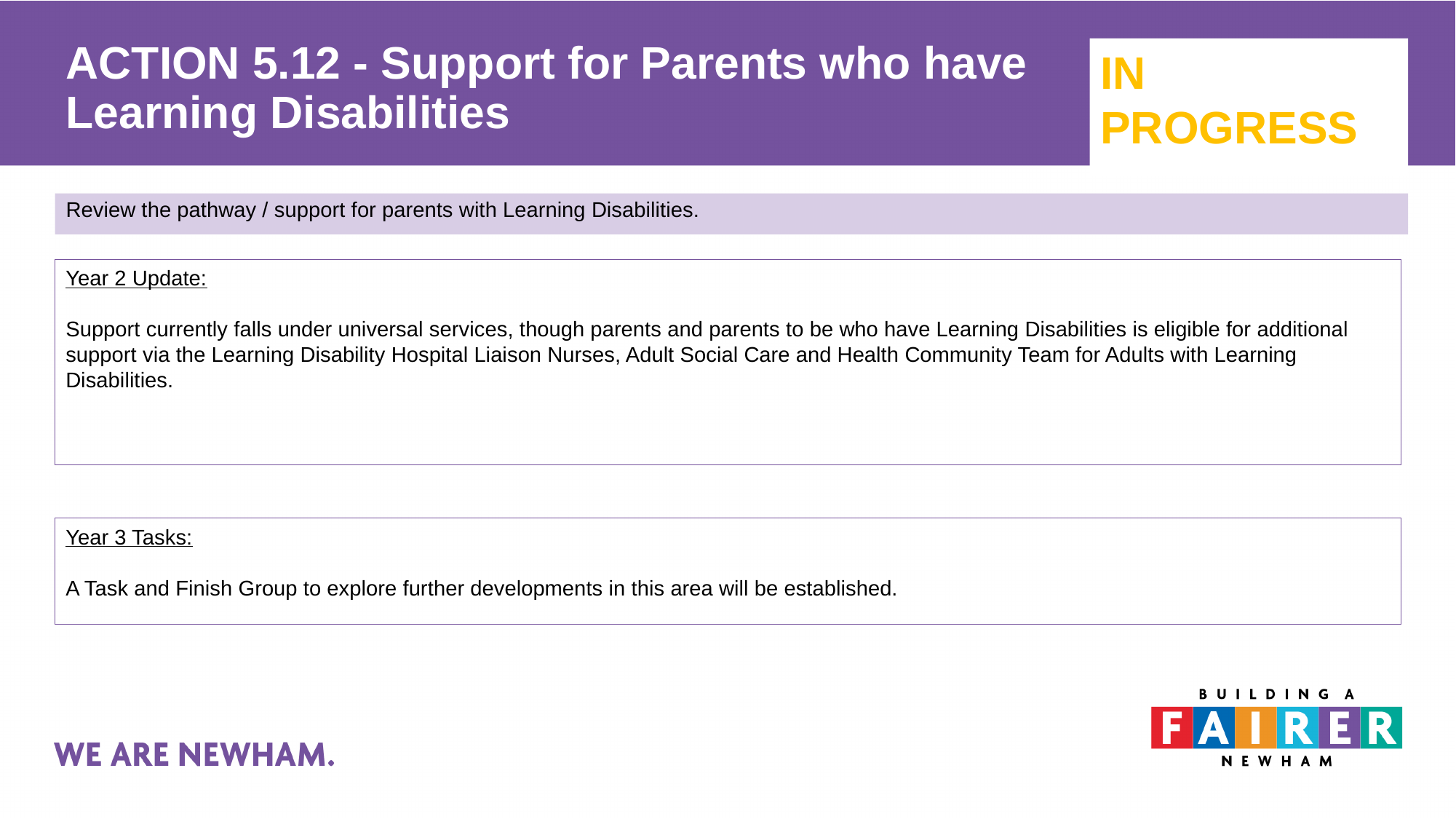

# ACTION 5.12 - Support for Parents who have Learning Disabilities
IN PROGRESS

Review the pathway / support for parents with Learning Disabilities.
Year 2 Update:

Support currently falls under universal services, though parents and parents to be who have Learning Disabilities is eligible for additional support via the Learning Disability Hospital Liaison Nurses, Adult Social Care and Health Community Team for Adults with Learning Disabilities.

Year 3 Tasks:

A Task and Finish Group to explore further developments in this area will be established.